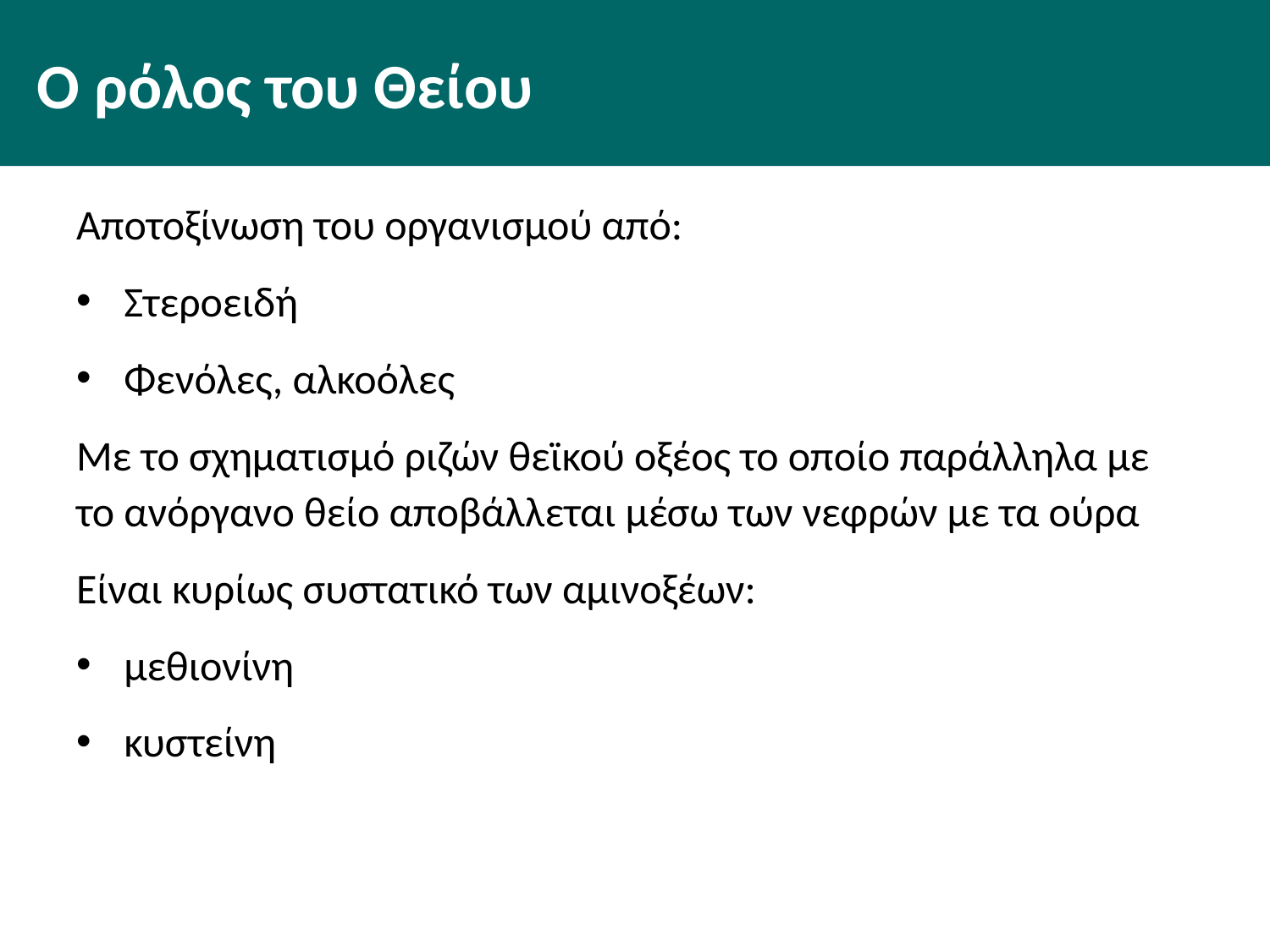

# Ο ρόλος του Θείου
Αποτοξίνωση του οργανισμού από:
Στεροειδή
Φενόλες, αλκοόλες
Με το σχηματισμό ριζών θεϊκού οξέος το οποίο παράλληλα με το ανόργανο θείο αποβάλλεται μέσω των νεφρών με τα ούρα
Είναι κυρίως συστατικό των αμινοξέων:
μεθιονίνη
κυστείνη